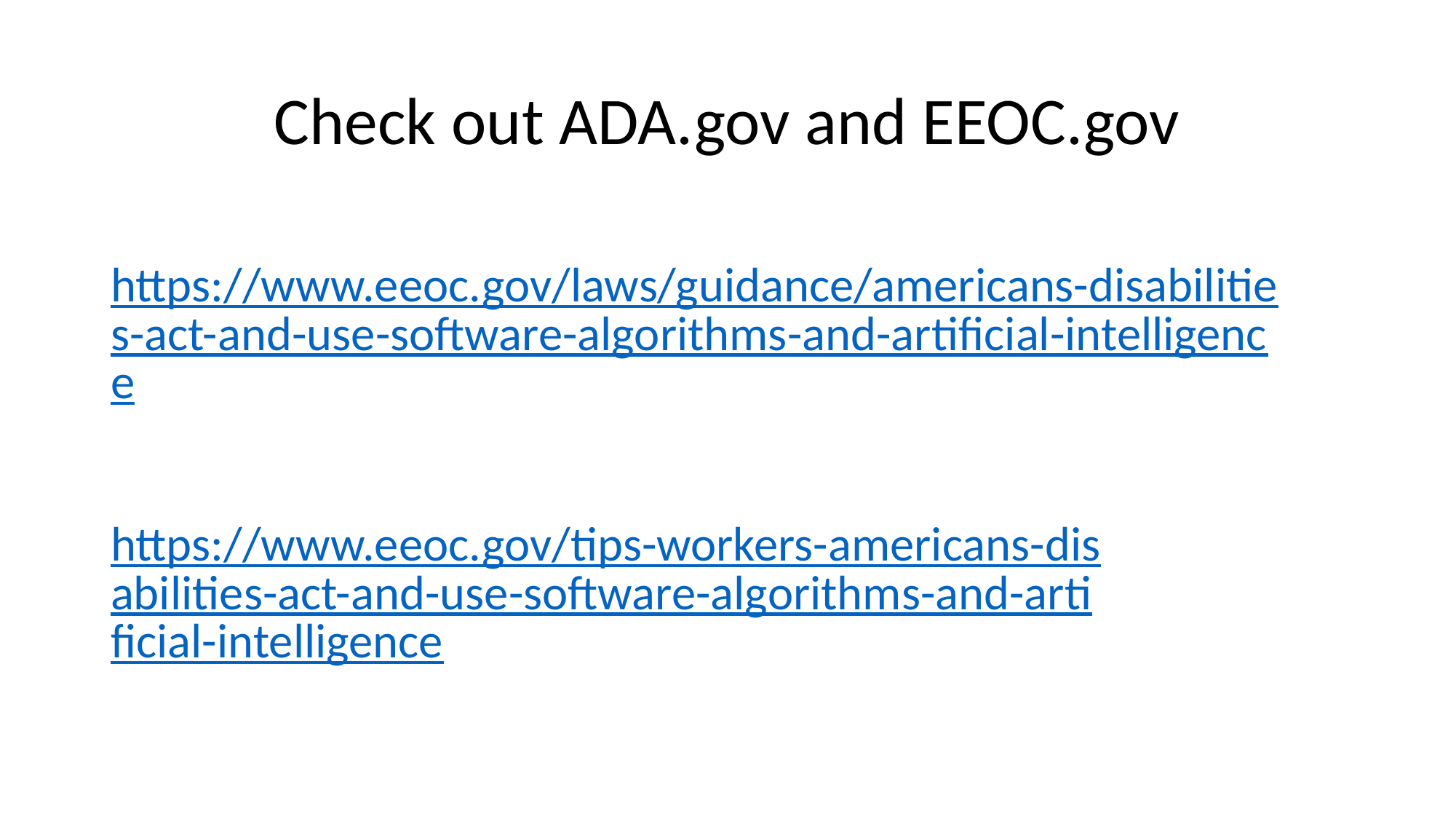

# Check out ADA.gov and EEOC.gov
https://www.eeoc.gov/laws/guidance/americans-disabilities-act-and-use-software-algorithms-and-artificial-intelligence

https://www.eeoc.gov/tips-workers-americans-disabilities-act-and-use-software-algorithms-and-artificial-intelligence